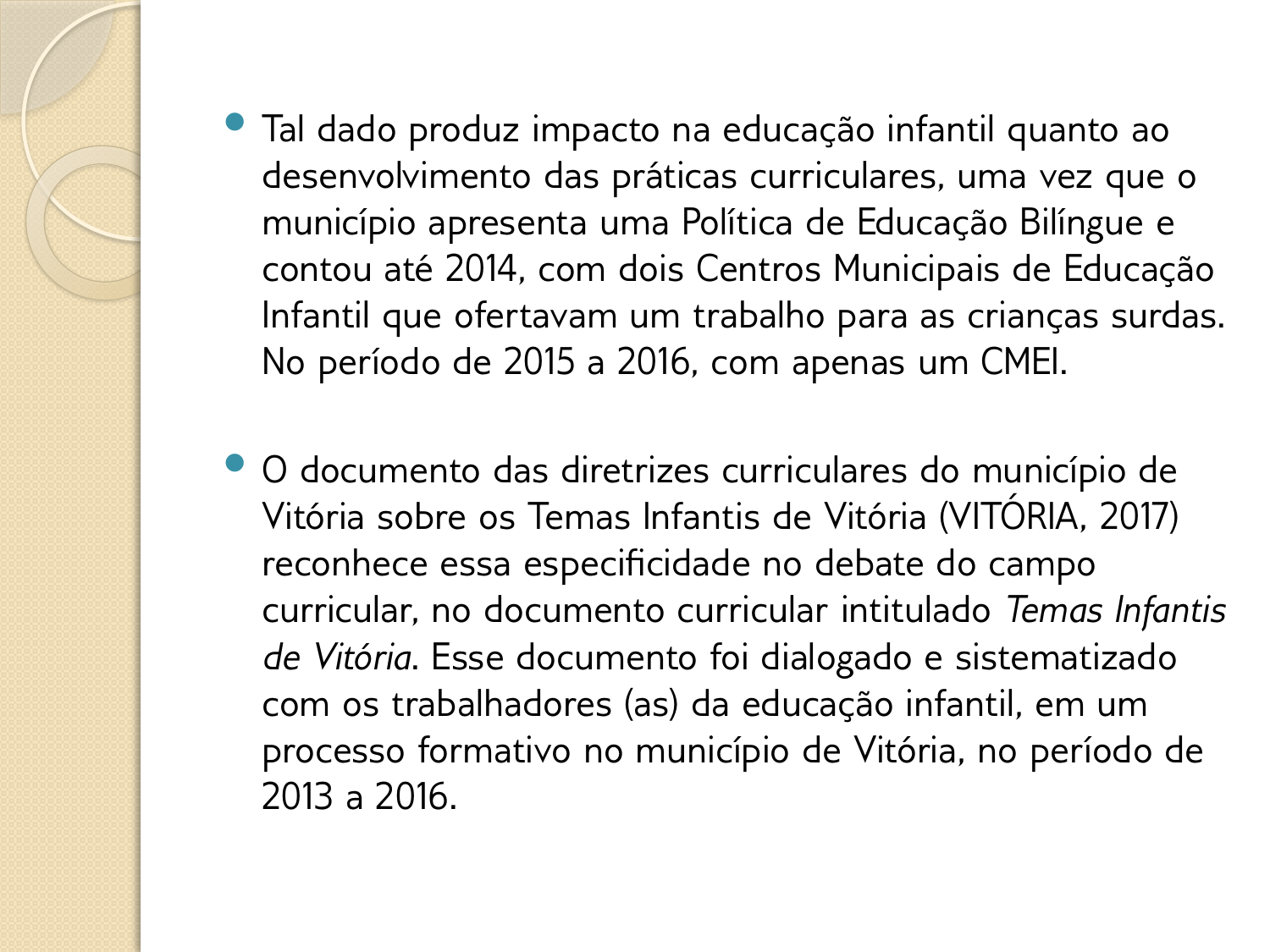

Tal dado produz impacto na educação infantil quanto ao desenvolvimento das práticas curriculares, uma vez que o município apresenta uma Política de Educação Bilíngue e contou até 2014, com dois Centros Municipais de Educação Infantil que ofertavam um trabalho para as crianças surdas. No período de 2015 a 2016, com apenas um CMEI.

O documento das diretrizes curriculares do município de Vitória sobre os Temas Infantis de Vitória (VITÓRIA, 2017) reconhece essa especificidade no debate do campo curricular, no documento curricular intitulado Temas Infantis de Vitória. Esse documento foi dialogado e sistematizado com os trabalhadores (as) da educação infantil, em um processo formativo no município de Vitória, no período de 2013 a 2016.